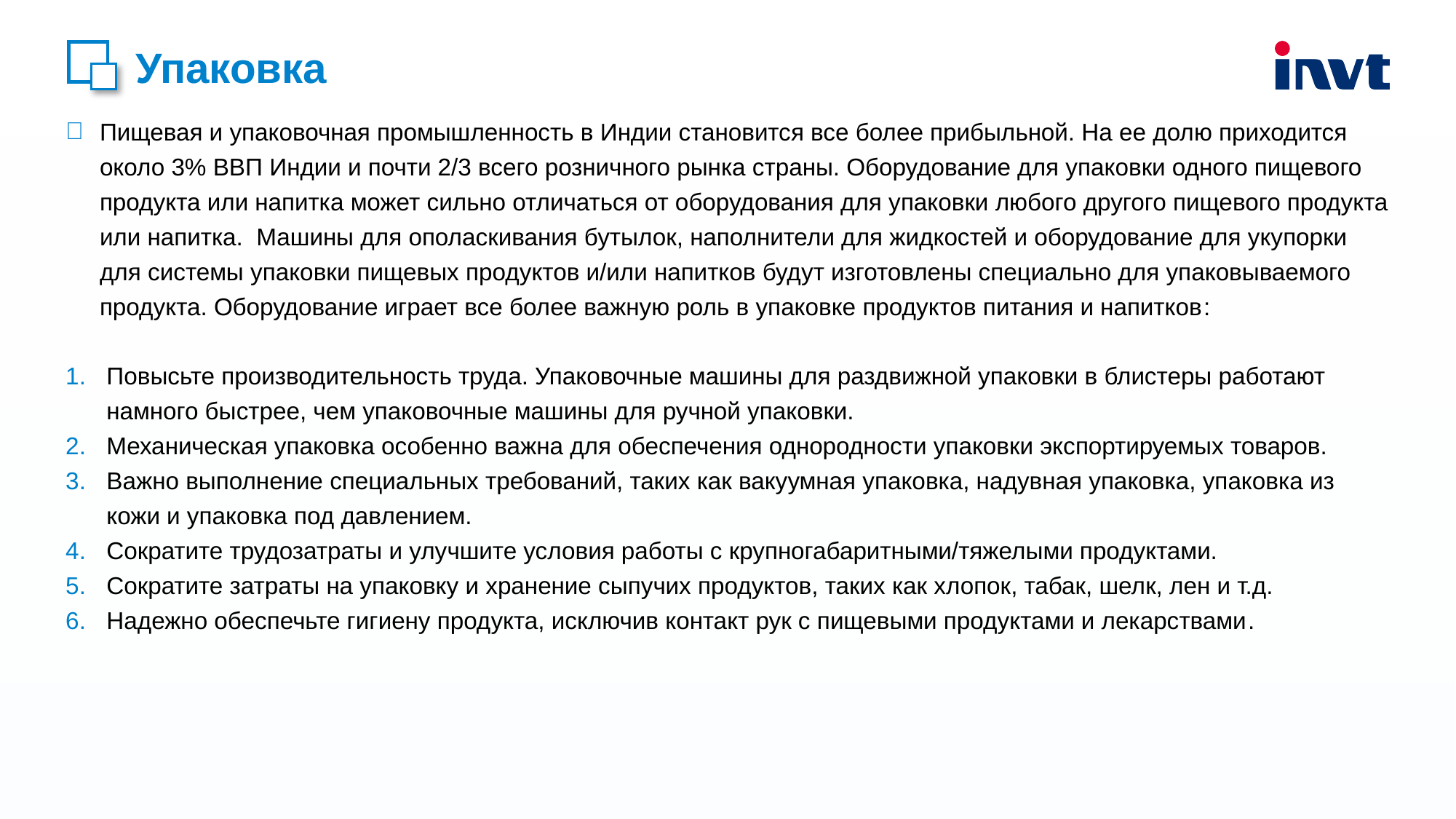

# Упаковка
Пищевая и упаковочная промышленность в Индии становится все более прибыльной. На ее долю приходится около 3% ВВП Индии и почти 2/3 всего розничного рынка страны. Оборудование для упаковки одного пищевого продукта или напитка может сильно отличаться от оборудования для упаковки любого другого пищевого продукта или напитка.  Машины для ополаскивания бутылок, наполнители для жидкостей и оборудование для укупорки для системы упаковки пищевых продуктов и/или напитков будут изготовлены специально для упаковываемого продукта. Оборудование играет все более важную роль в упаковке продуктов питания и напитков:

Повысьте производительность труда. Упаковочные машины для раздвижной упаковки в блистеры работают намного быстрее, чем упаковочные машины для ручной упаковки.
Механическая упаковка особенно важна для обеспечения однородности упаковки экспортируемых товаров.
Важно выполнение специальных требований, таких как вакуумная упаковка, надувная упаковка, упаковка из кожи и упаковка под давлением.
Сократите трудозатраты и улучшите условия работы с крупногабаритными/тяжелыми продуктами.
Сократите затраты на упаковку и хранение сыпучих продуктов, таких как хлопок, табак, шелк, лен и т.д.
Надежно обеспечьте гигиену продукта, исключив контакт рук с пищевыми продуктами и лекарствами.